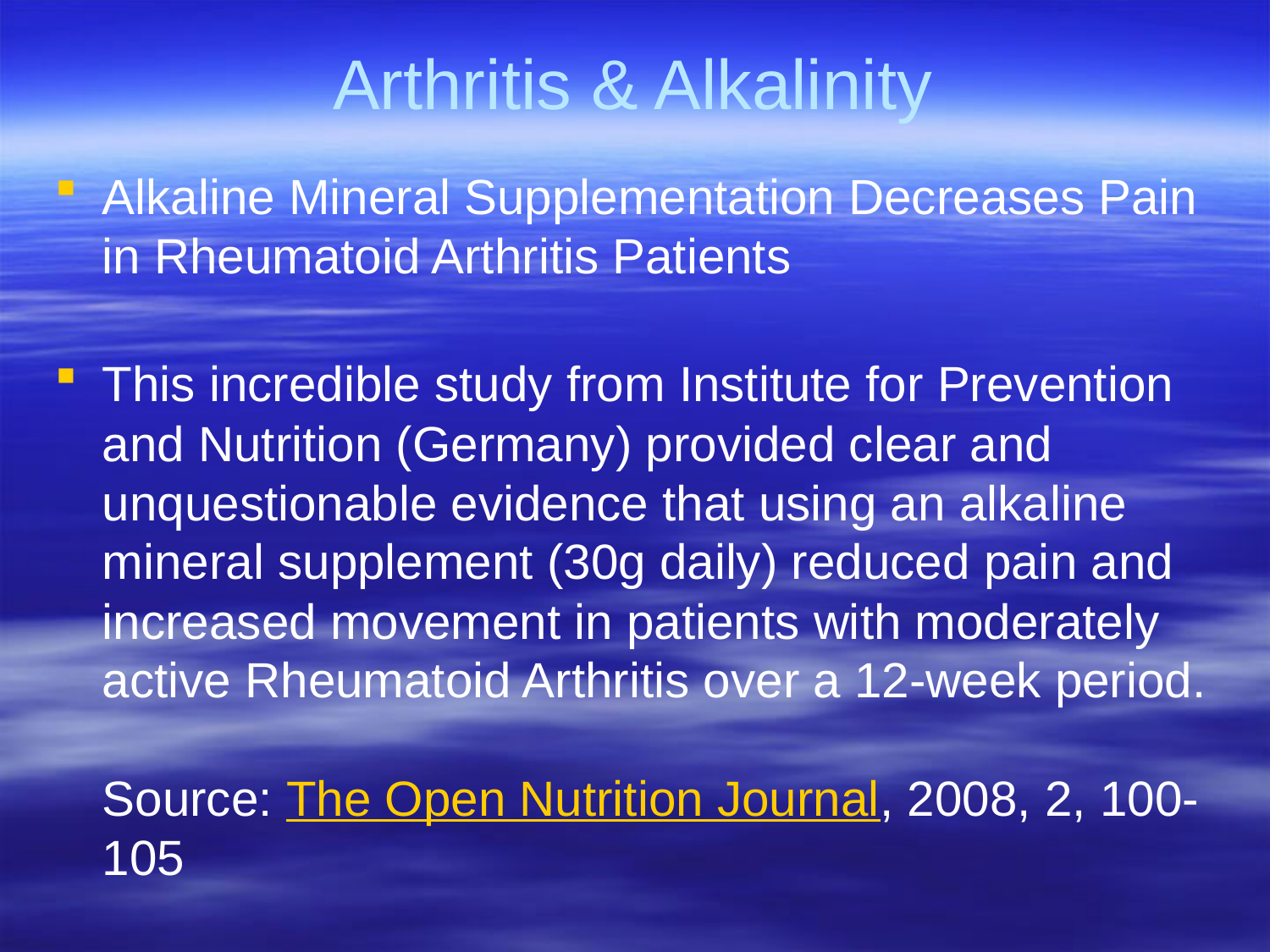

# Arthritis & Alkalinity
Alkaline Mineral Supplementation Decreases Pain in Rheumatoid Arthritis Patients
This incredible study from Institute for Prevention and Nutrition (Germany) provided clear and unquestionable evidence that using an alkaline mineral supplement (30g daily) reduced pain and increased movement in patients with moderately active Rheumatoid Arthritis over a 12-week period.
Source: The Open Nutrition Journal, 2008, 2, 100-105